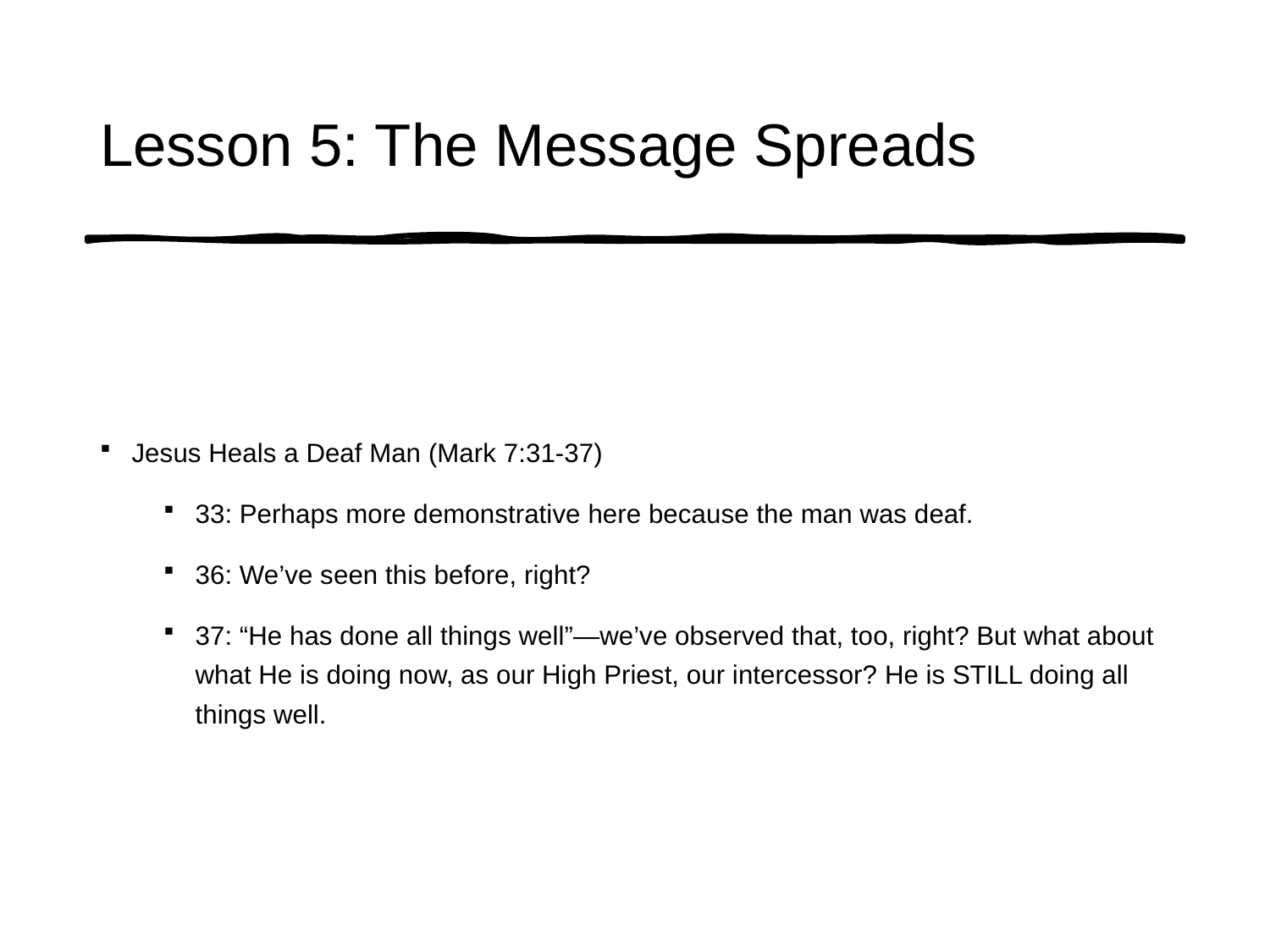

# Lesson 5: The Message Spreads
Jesus Heals a Deaf Man (Mark 7:31-37)
33: Perhaps more demonstrative here because the man was deaf.
36: We’ve seen this before, right?
37: “He has done all things well”—we’ve observed that, too, right? But what about what He is doing now, as our High Priest, our intercessor? He is STILL doing all things well.